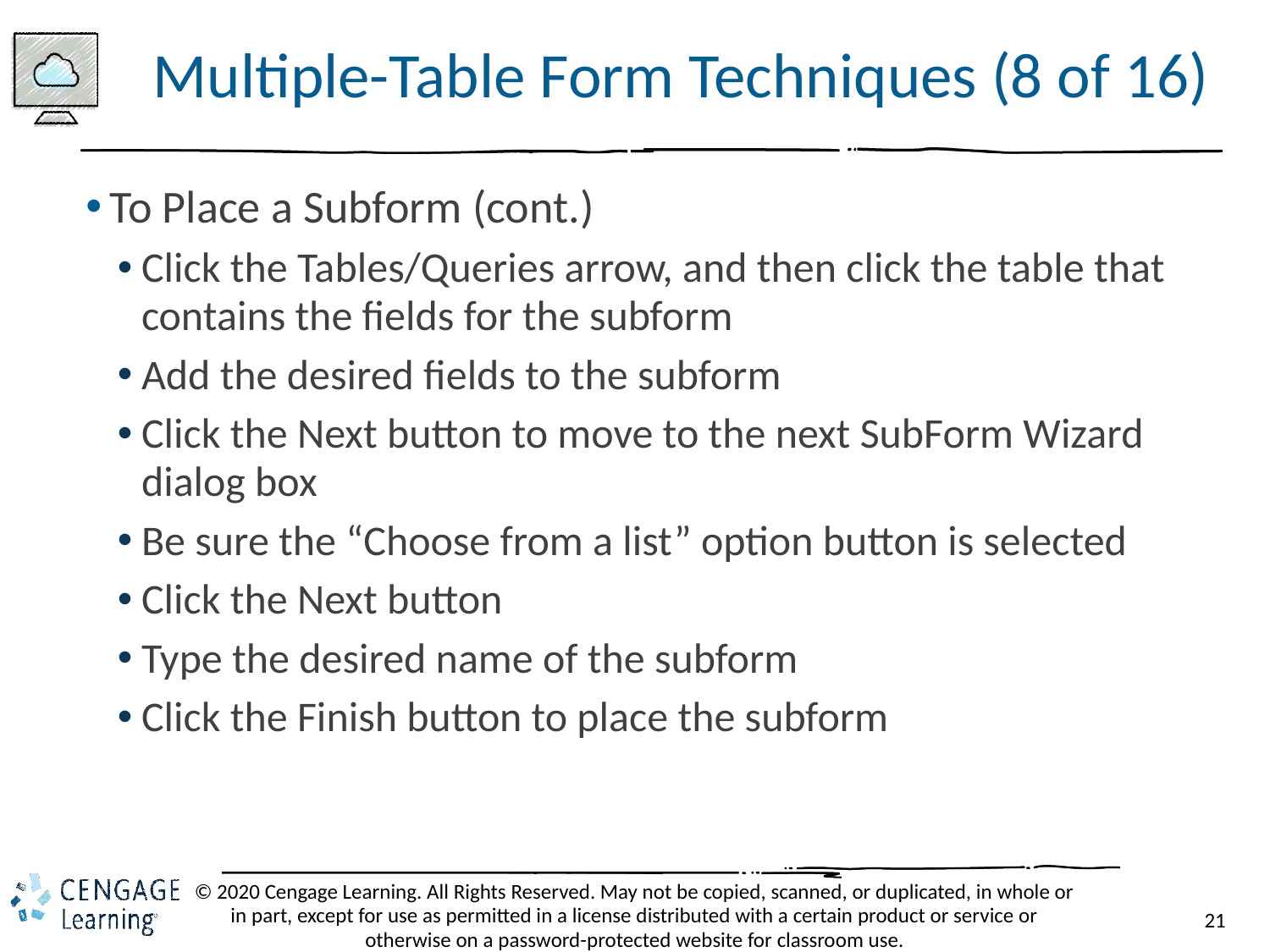

# Multiple-Table Form Techniques (8 of 16)
To Place a Subform (cont.)
Click the Tables/Queries arrow, and then click the table that contains the fields for the subform
Add the desired fields to the subform
Click the Next button to move to the next SubForm Wizard dialog box
Be sure the “Choose from a list” option button is selected
Click the Next button
Type the desired name of the subform
Click the Finish button to place the subform